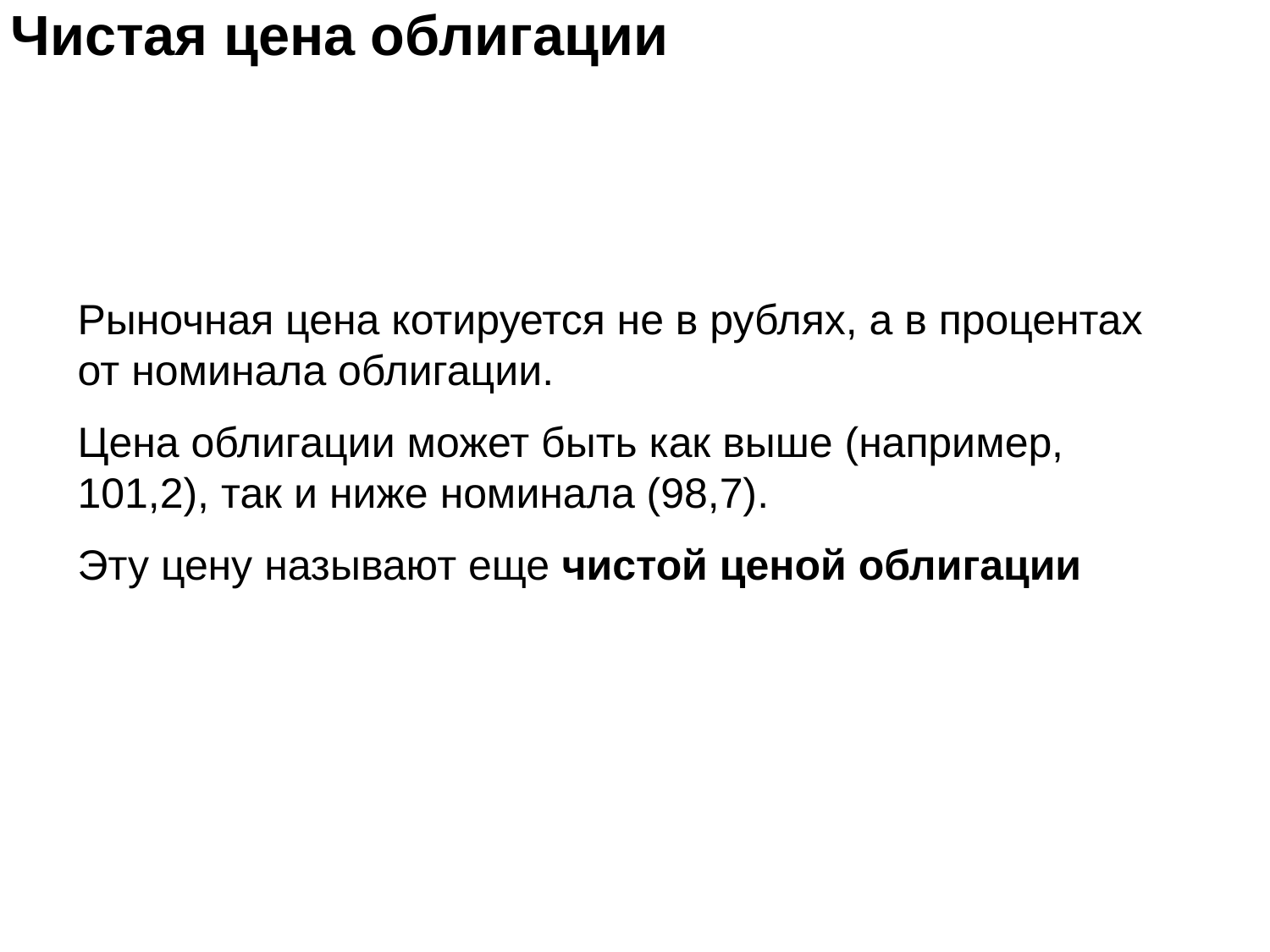

# Чистая цена облигации
Рыночная цена котируется не в рублях, а в процентах от номинала облигации.
Цена облигации может быть как выше (например, 101,2), так и ниже номинала (98,7).
Эту цену называют еще чистой ценой облигации